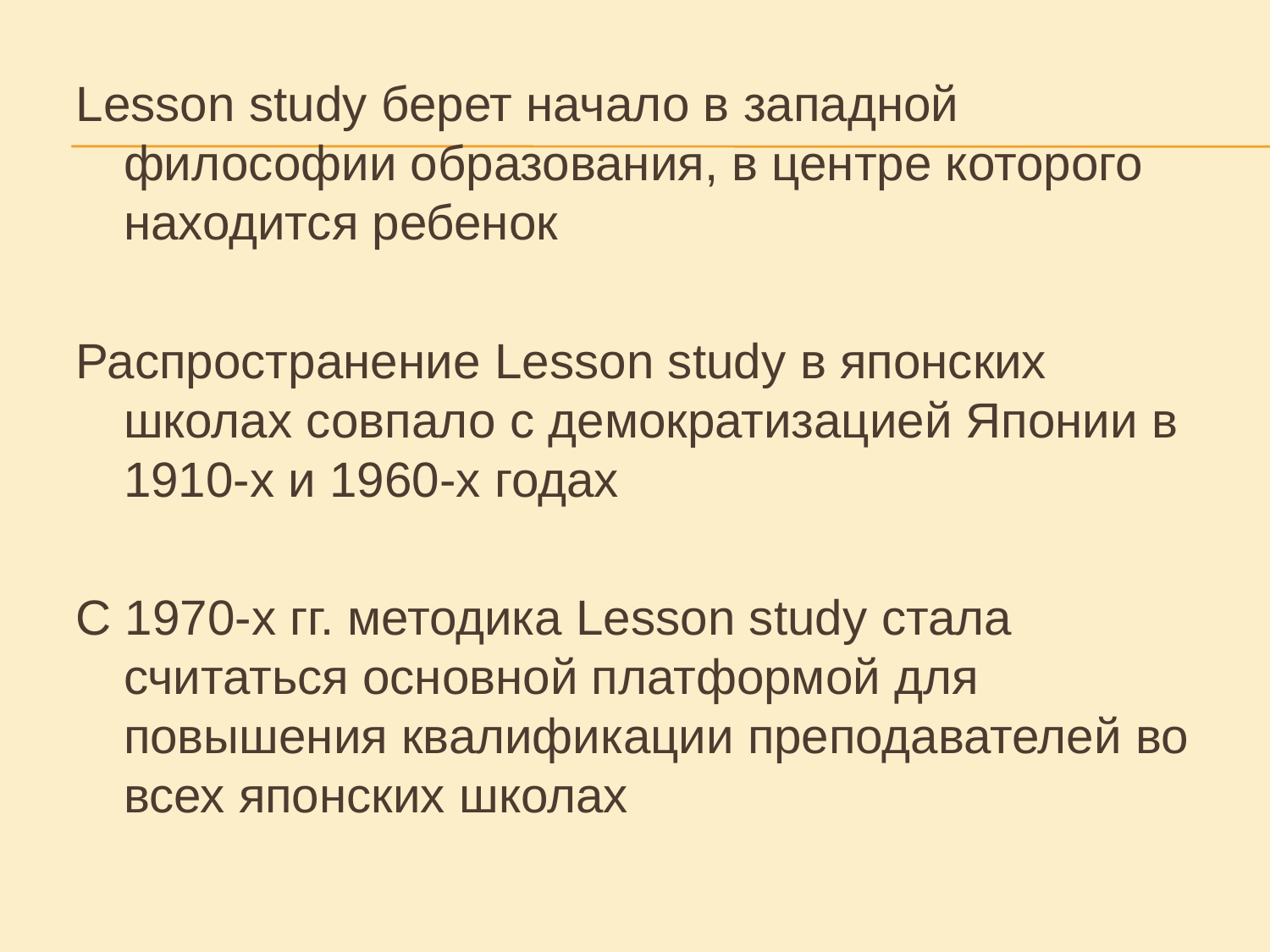

Lesson study берет начало в западной философии образования, в центре которого находится ребенок

Распространение Lesson study в японских школах совпало с демократизацией Японии в 1910-х и 1960-х годах

С 1970-х гг. методика Lesson study стала считаться основной платформой для повышения квалификации преподавателей во всех японских школах